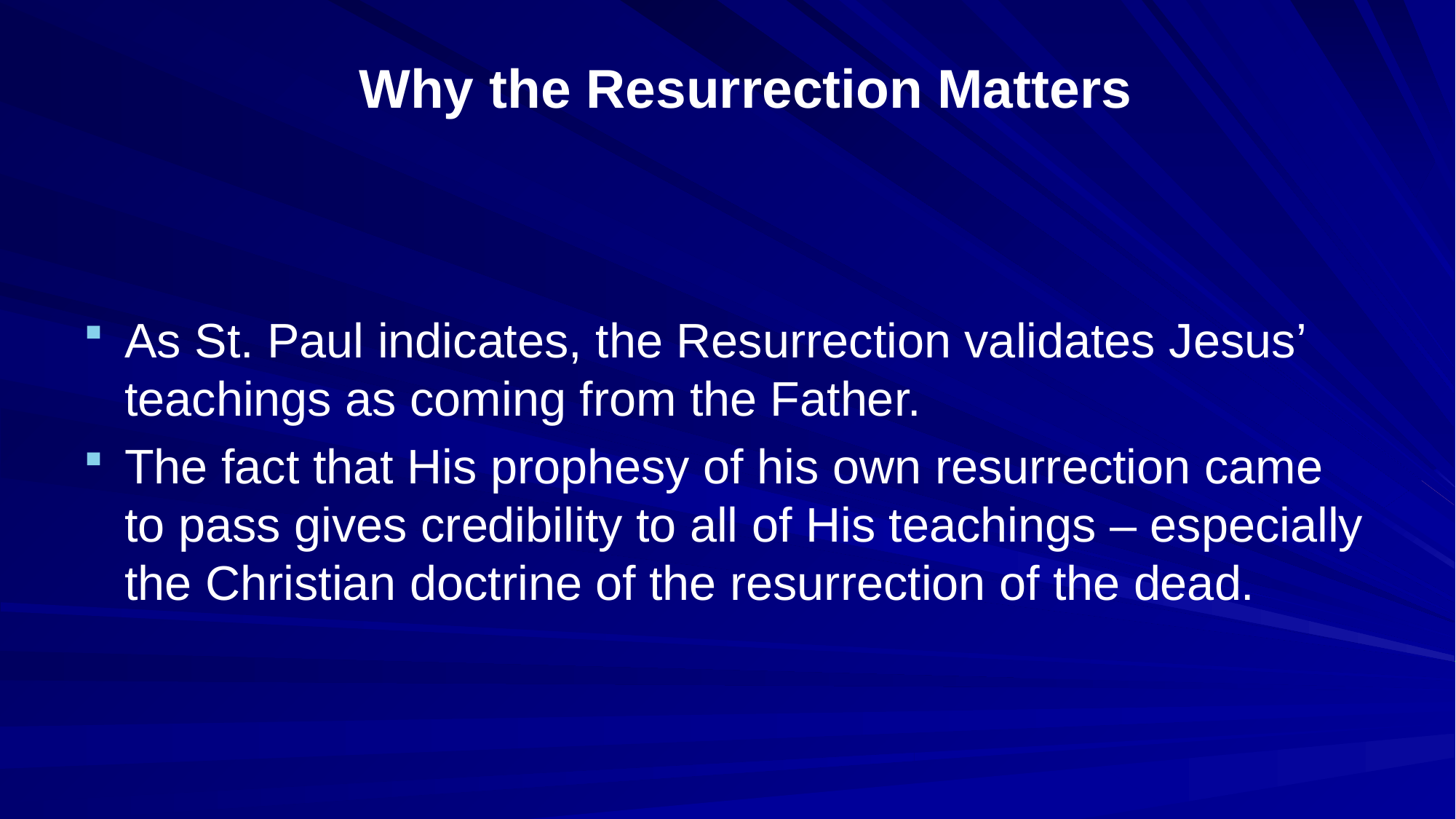

# Why the Resurrection Matters
As St. Paul indicates, the Resurrection validates Jesus’ teachings as coming from the Father.
The fact that His prophesy of his own resurrection came to pass gives credibility to all of His teachings – especially the Christian doctrine of the resurrection of the dead.